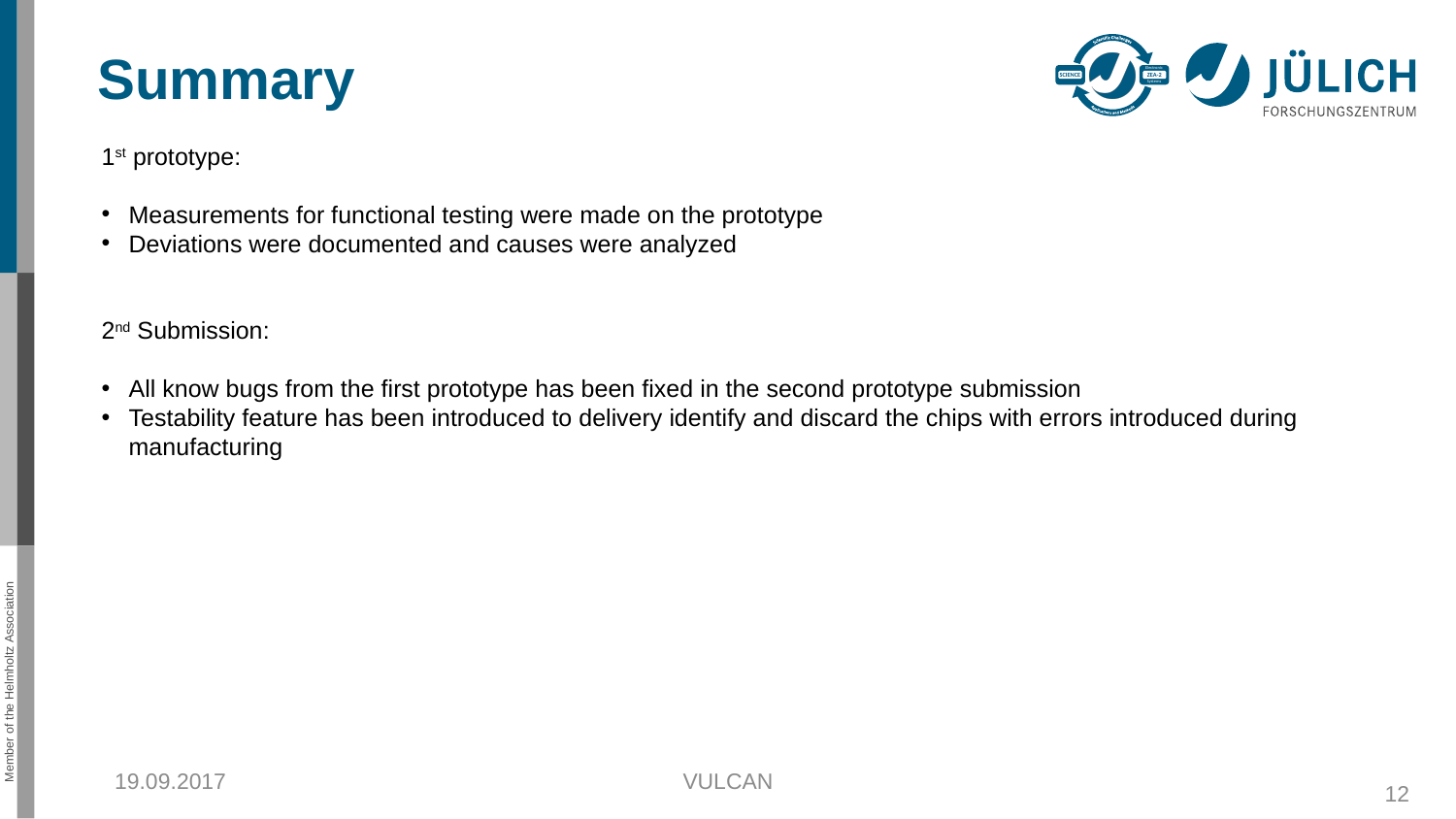

# Summary
1st prototype:

Measurements for functional testing were made on the prototype
Deviations were documented and causes were analyzed

2nd Submission:

All know bugs from the first prototype has been fixed in the second prototype submission
Testability feature has been introduced to delivery identify and discard the chips with errors introduced during manufacturing
19.09.2017
VULCAN
12